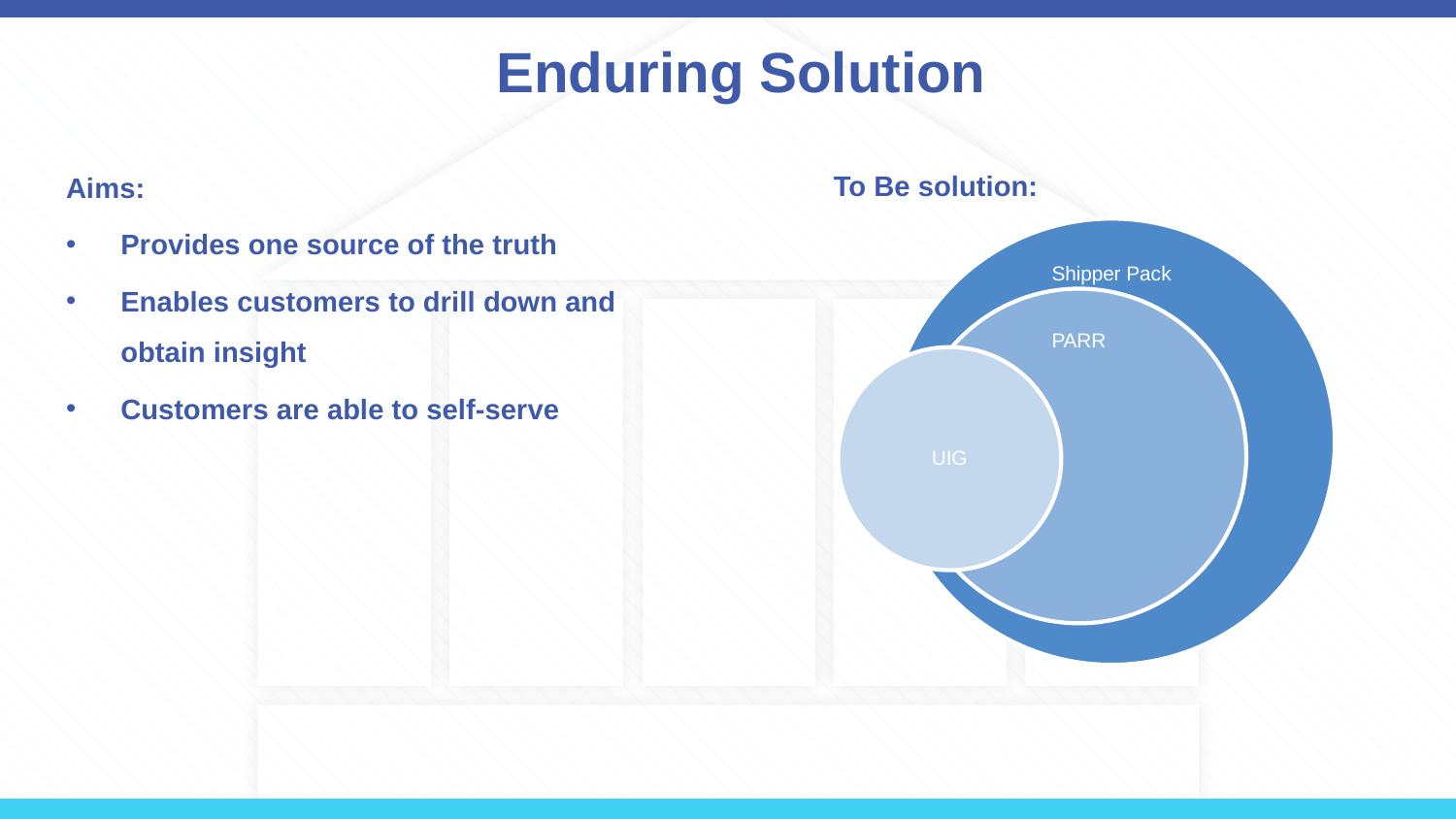

# Enduring Solution
Aims:
Provides one source of the truth
Enables customers to drill down and obtain insight
Customers are able to self-serve

To Be solution:
Shipper Pack
PARR
UIG